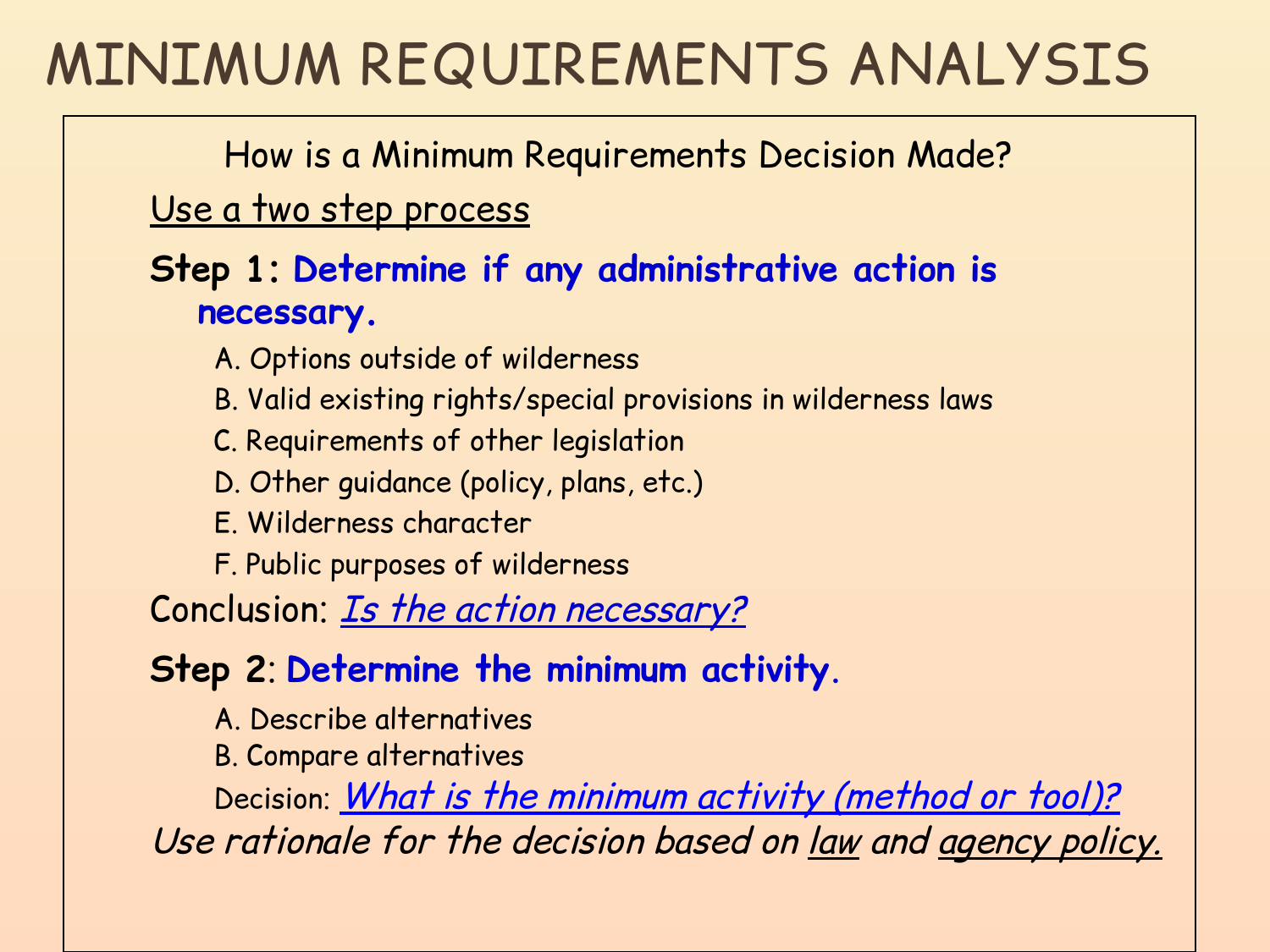

Minimum Requirements Analysis

How is a Minimum Requirements Decision Made?
Use a two step process
Step 1: Determine if any administrative action is necessary.
A. Options outside of wilderness
B. Valid existing rights/special provisions in wilderness laws
C. Requirements of other legislation
D. Other guidance (policy, plans, etc.)
E. Wilderness character
F. Public purposes of wilderness
Conclusion: Is the action necessary?
Step 2: Determine the minimum activity.
A. Describe alternatives
B. Compare alternatives
Decision: What is the minimum activity (method or tool)?
Use rationale for the decision based on law and agency policy.